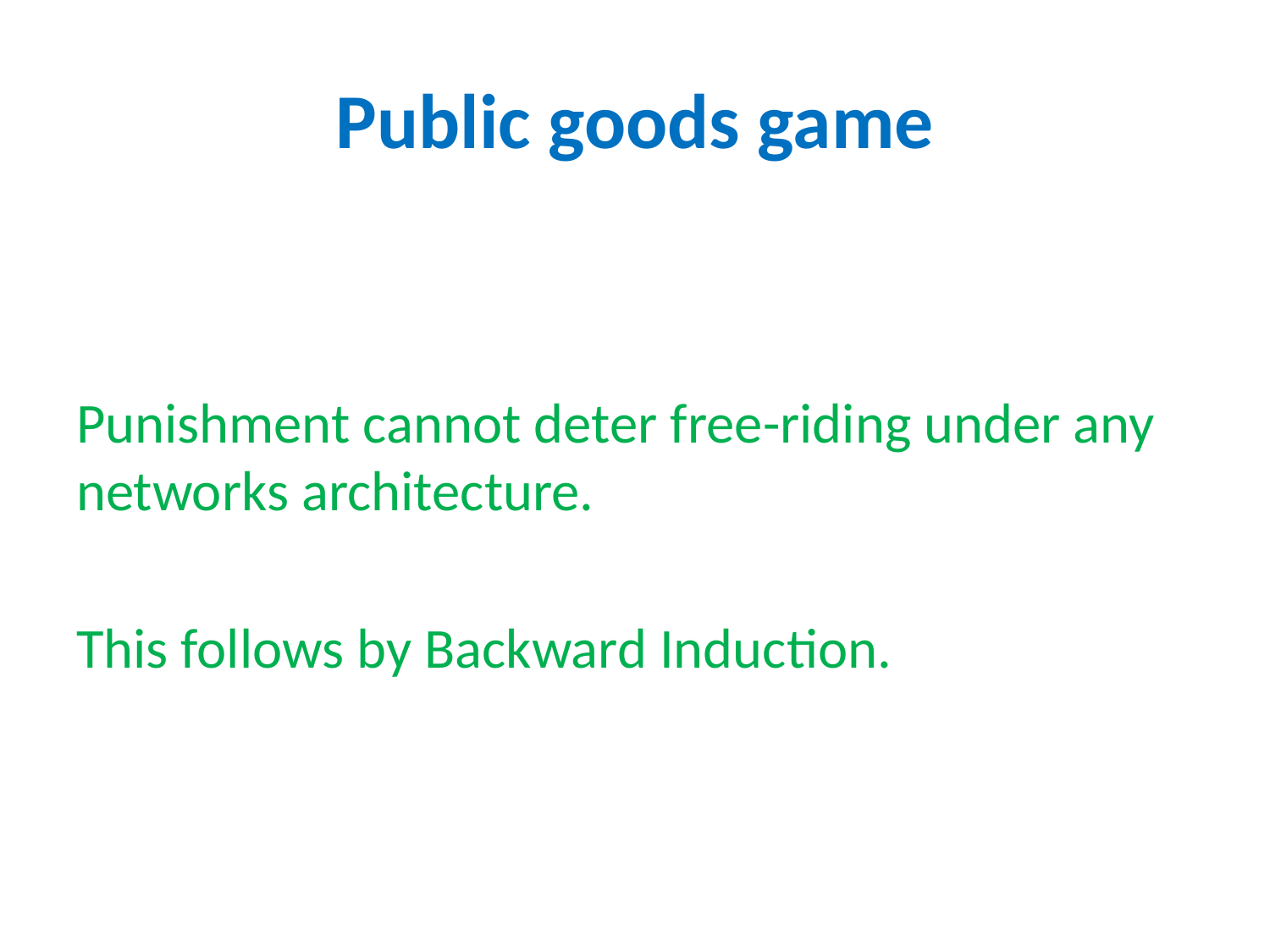

# Public goods game

Punishment cannot deter free-riding under any networks architecture.

This follows by Backward Induction.